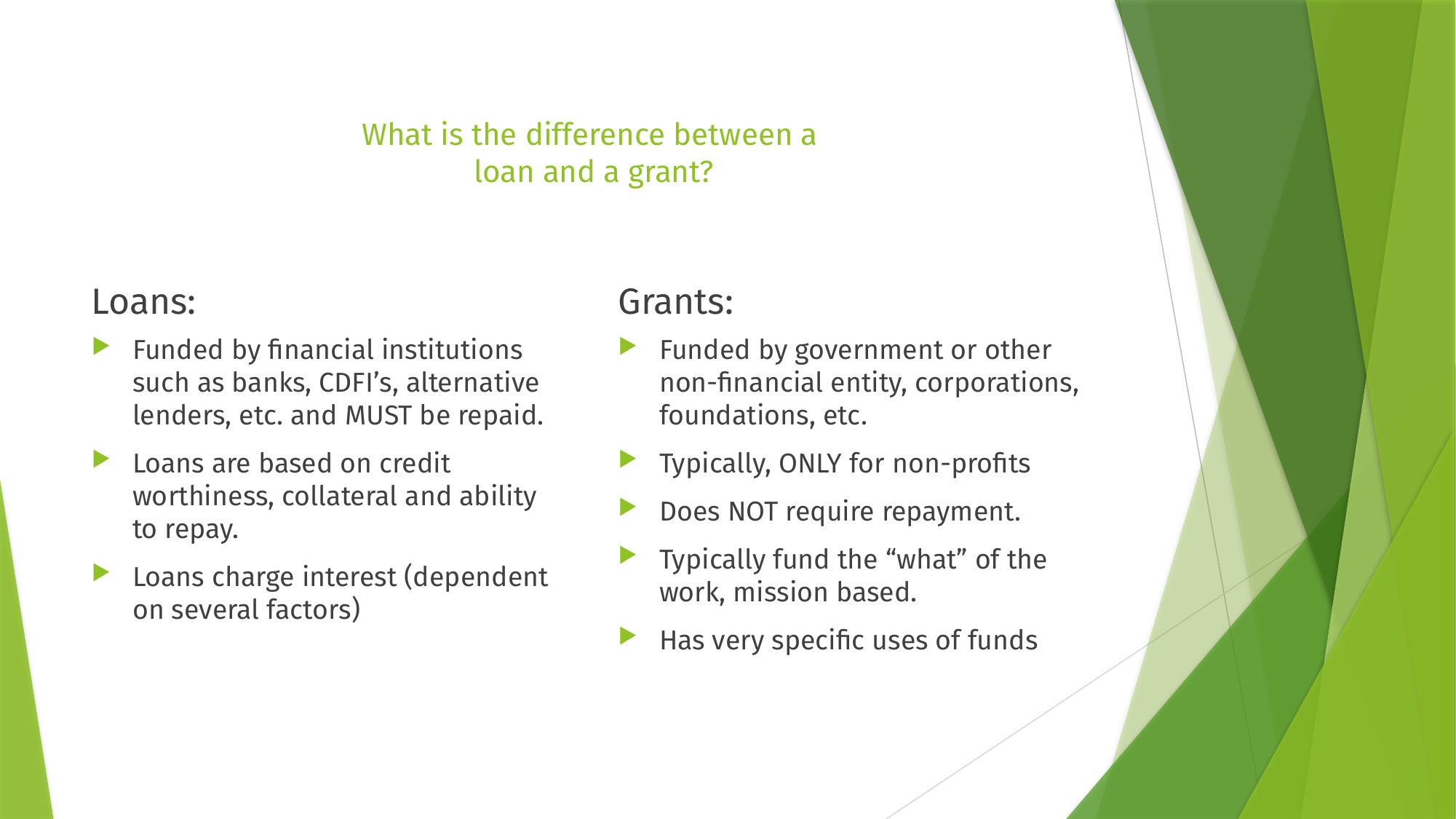

# What is the difference between a loan and a grant?
Loans:
Grants:
Funded by financial institutions such as banks, CDFI’s, alternative lenders, etc. and MUST be repaid.
Loans are based on credit worthiness, collateral and ability to repay.
Loans charge interest (dependent on several factors)
Funded by government or other non-financial entity, corporations, foundations, etc.
Typically, ONLY for non-profits
Does NOT require repayment.
Typically fund the “what” of the work, mission based.
Has very specific uses of funds